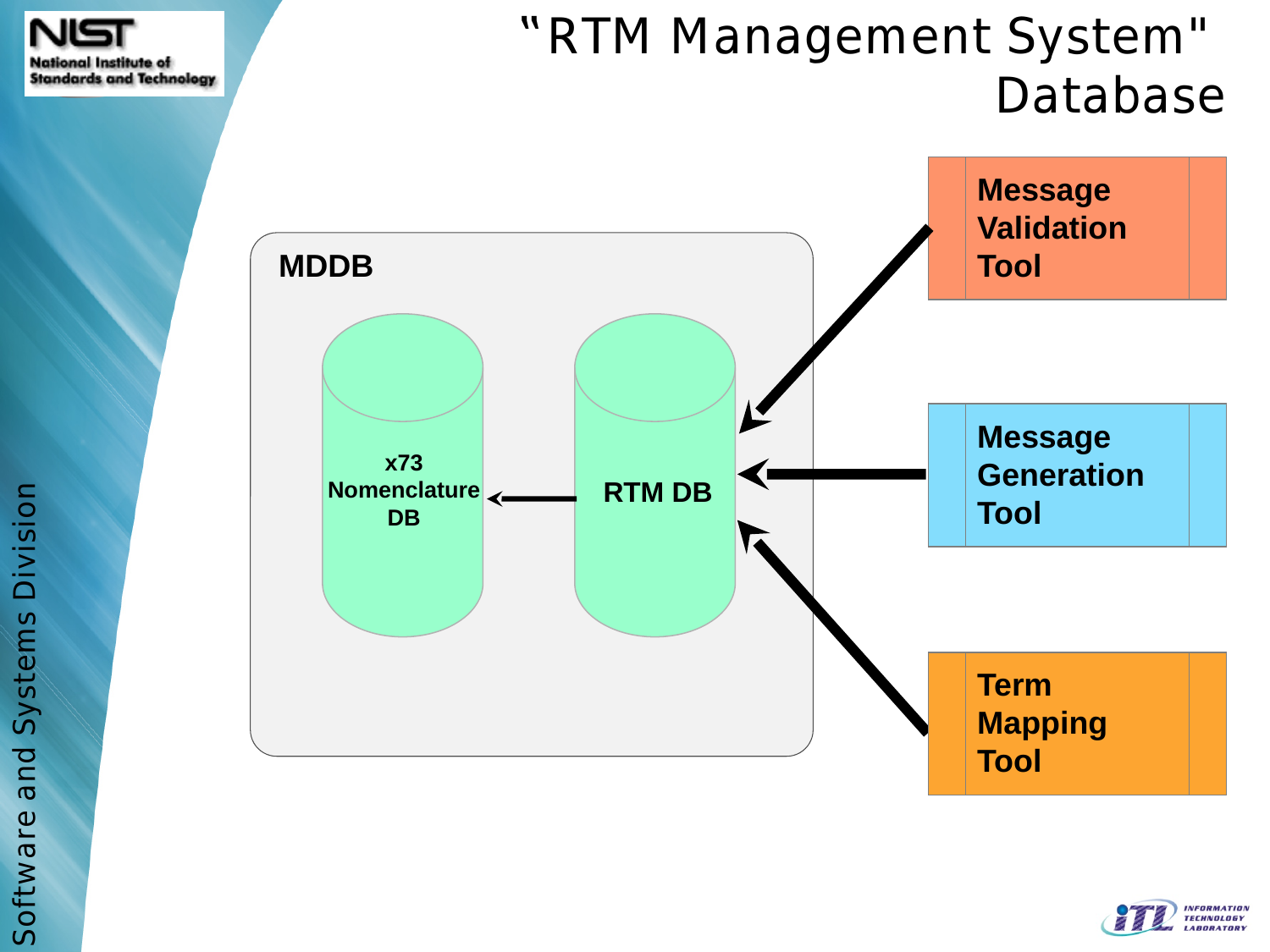

“RTM Management System"
Database

Message Validation Tool

MDDB

x73 Nomenclature DB

Message Generation Tool
RTM DB

Term Mapping Tool